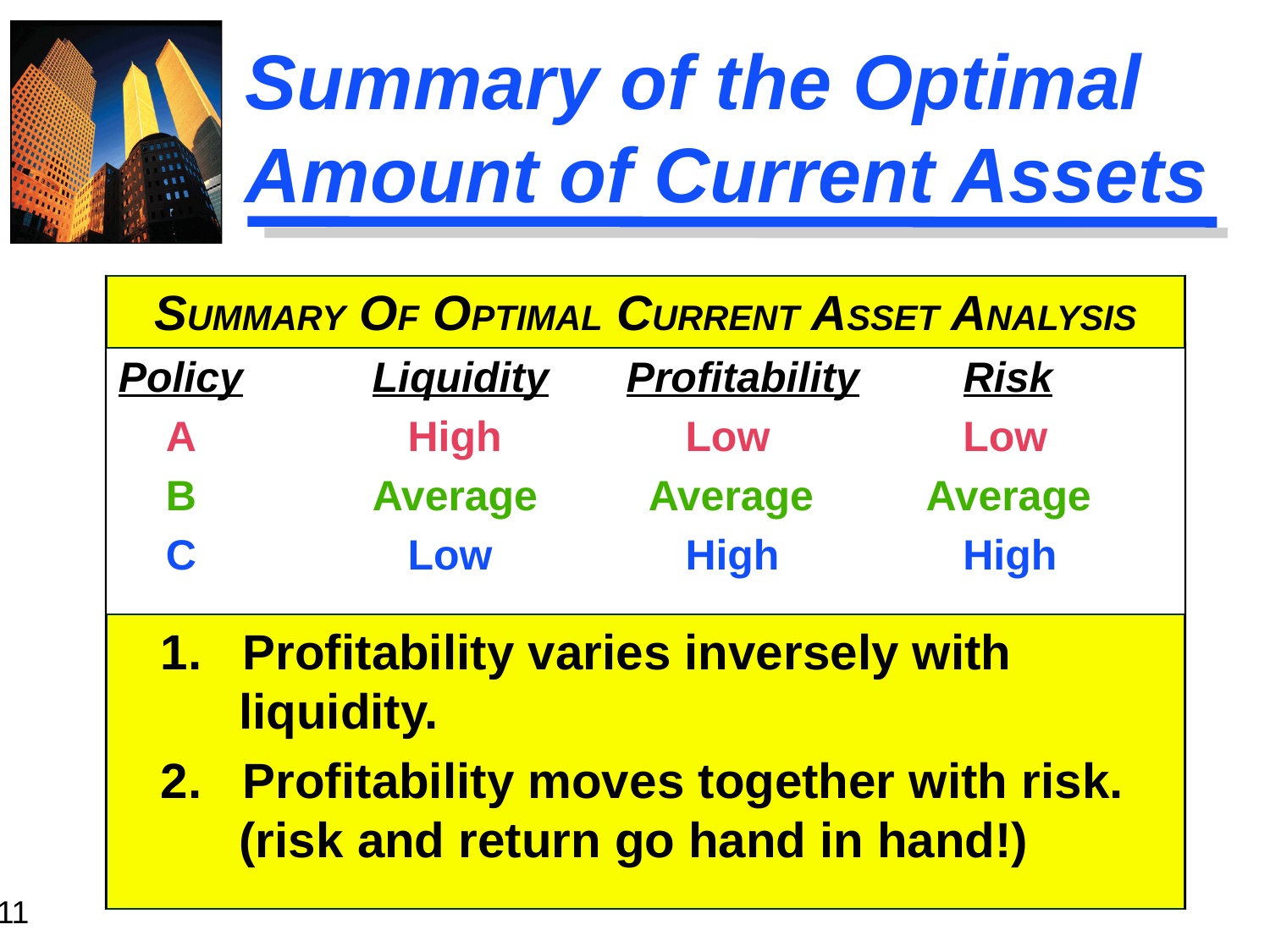

# Summary of the Optimal Amount of Current Assets

SUMMARY OF OPTIMAL CURRENT ASSET ANALYSIS
Policy		Liquidity 	Profitability	       Risk
    A		   High	     Low	       Low
    B		Average	  Average	    Average
    C		   Low		     High	       High

   1.   Profitability varies inversely with   liquidity.
   2.   Profitability moves together with risk.
	(risk and return go hand in hand!)